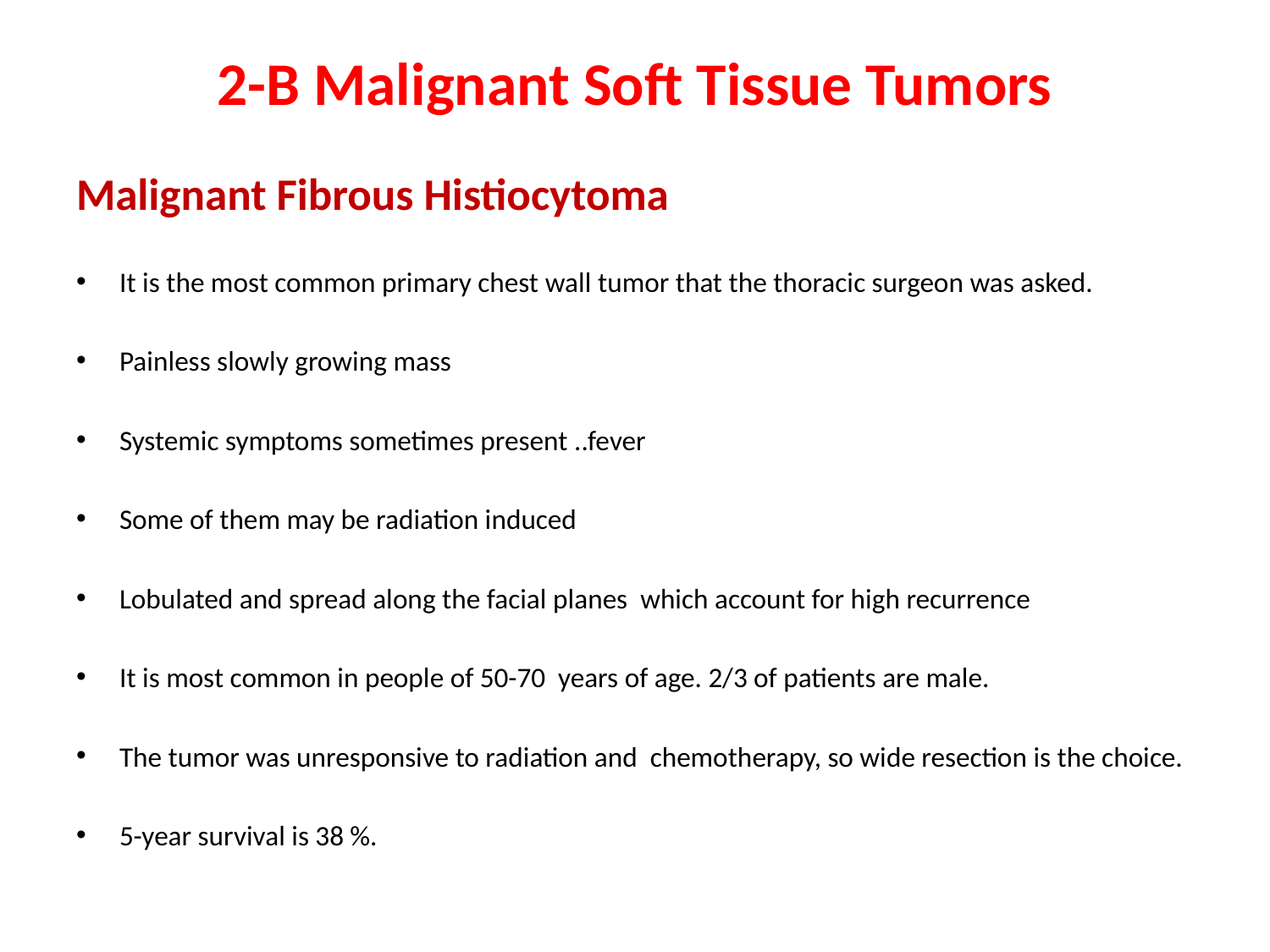

# 2-B Malignant Soft Tissue Tumors
Malignant Fibrous Histiocytoma

It is the most common primary chest wall tumor that the thoracic surgeon was asked.

Painless slowly growing mass

Systemic symptoms sometimes present ..fever

Some of them may be radiation induced

Lobulated and spread along the facial planes  which account for high recurrence

It is most common in people of 50-70  years of age. 2/3 of patients are male.

The tumor was unresponsive to radiation and  chemotherapy, so wide resection is the choice.

5-year survival is 38 %.